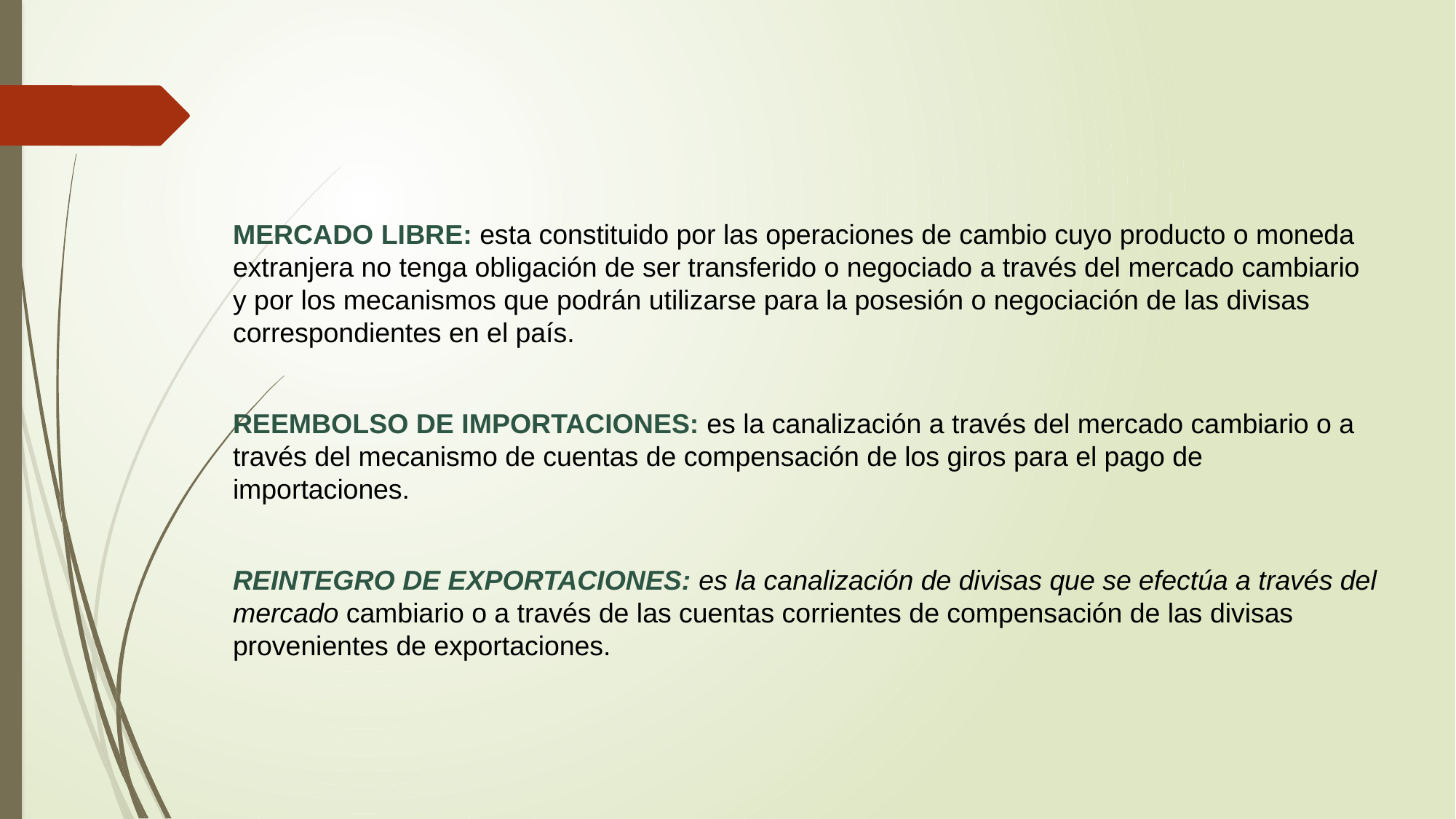

MERCADO LIBRE: esta constituido por las operaciones de cambio cuyo producto o moneda extranjera no tenga obligación de ser transferido o negociado a través del mercado cambiario y por los mecanismos que podrán utilizarse para la posesión o negociación de las divisas correspondientes en el país.
REEMBOLSO DE IMPORTACIONES: es la canalización a través del mercado cambiario o a través del mecanismo de cuentas de compensación de los giros para el pago de importaciones.
REINTEGRO DE EXPORTACIONES: es la canalización de divisas que se efectúa a través del mercado cambiario o a través de las cuentas corrientes de compensación de las divisas provenientes de exportaciones.